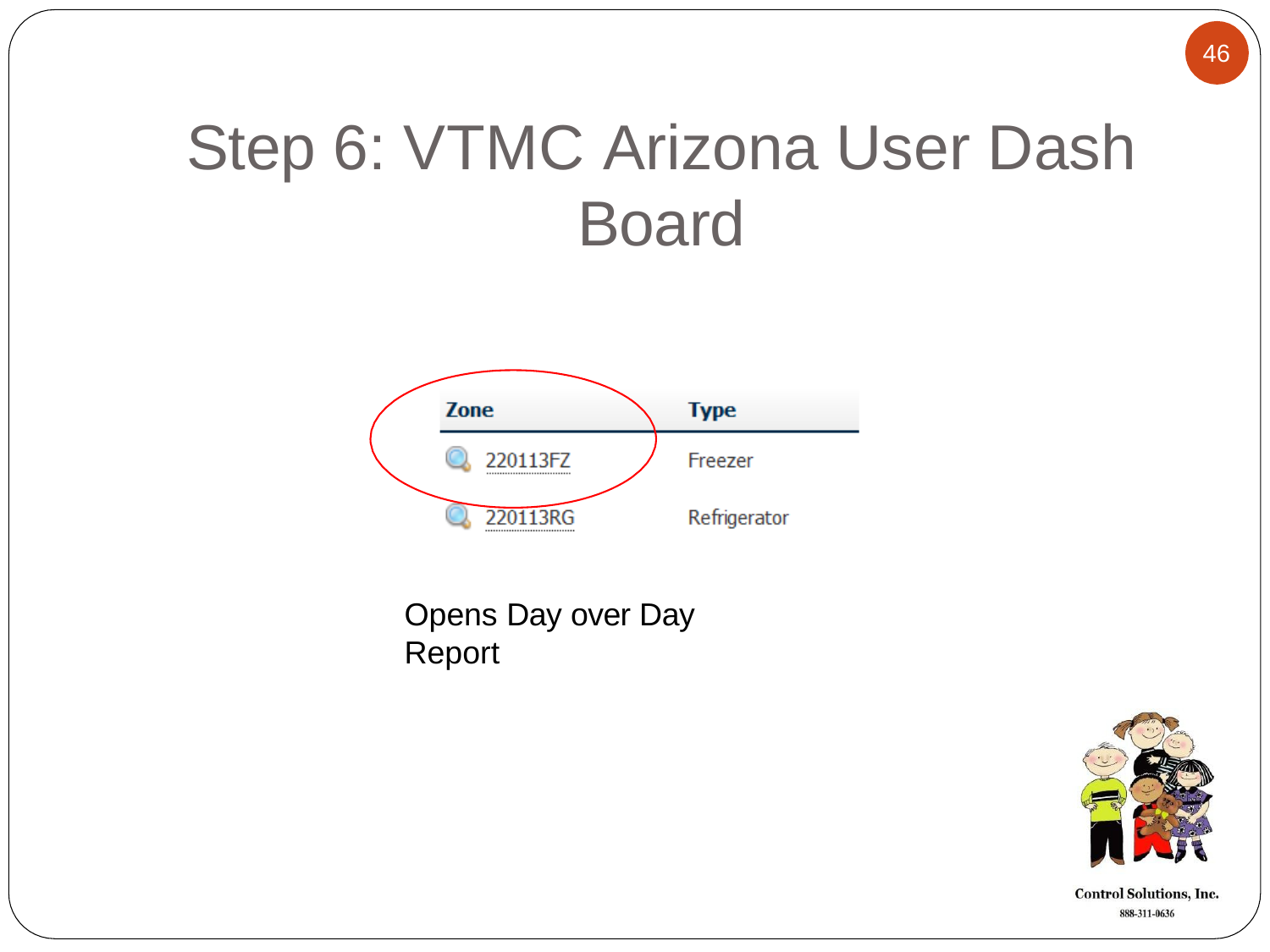

46
# Step 6: VTMC Arizona User Dash Board

Opens Day over Day Report